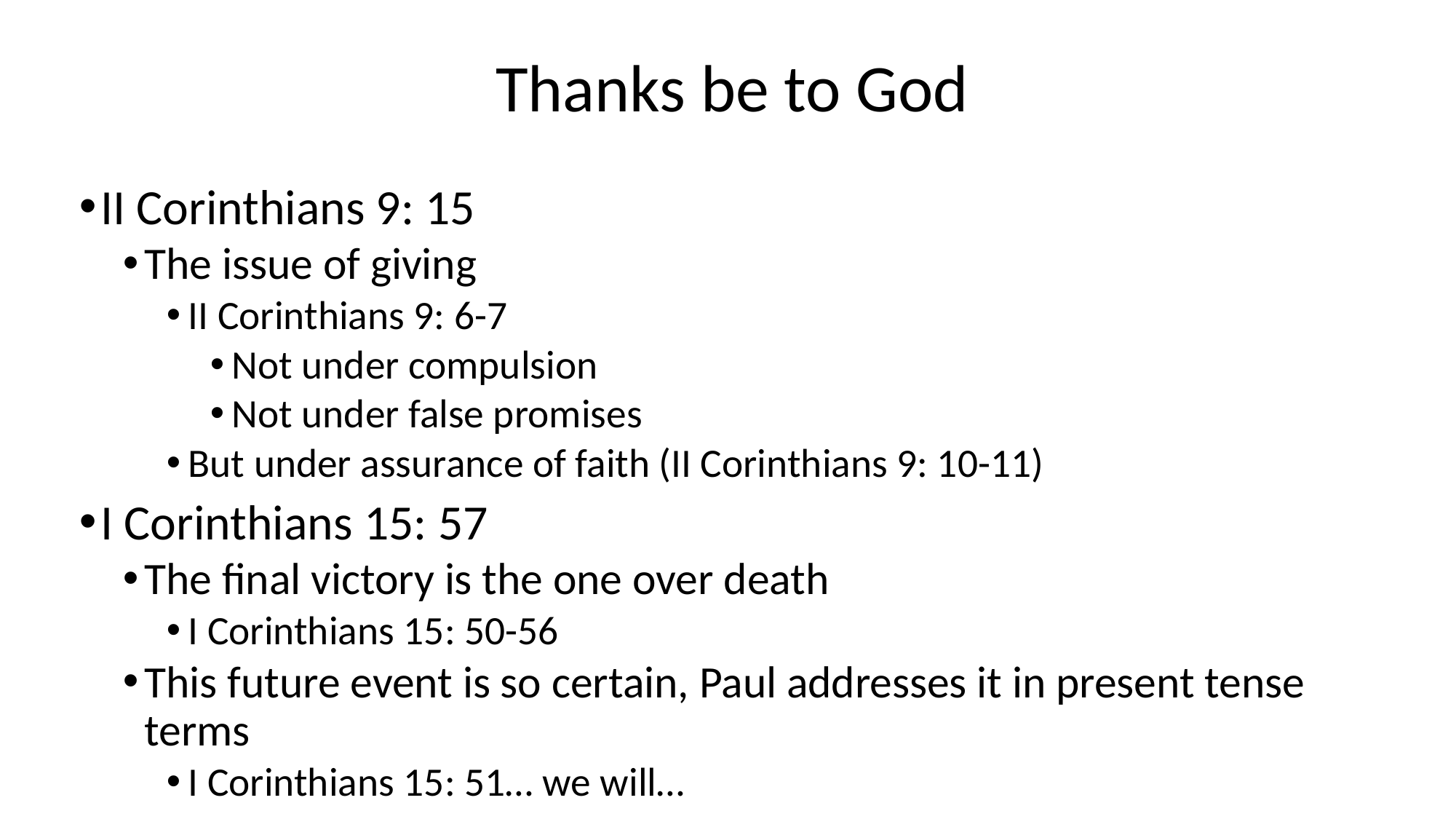

# Thanks be to God
II Corinthians 9: 15
The issue of giving
II Corinthians 9: 6-7
Not under compulsion
Not under false promises
But under assurance of faith (II Corinthians 9: 10-11)
I Corinthians 15: 57
The final victory is the one over death
I Corinthians 15: 50-56
This future event is so certain, Paul addresses it in present tense terms
I Corinthians 15: 51… we will…